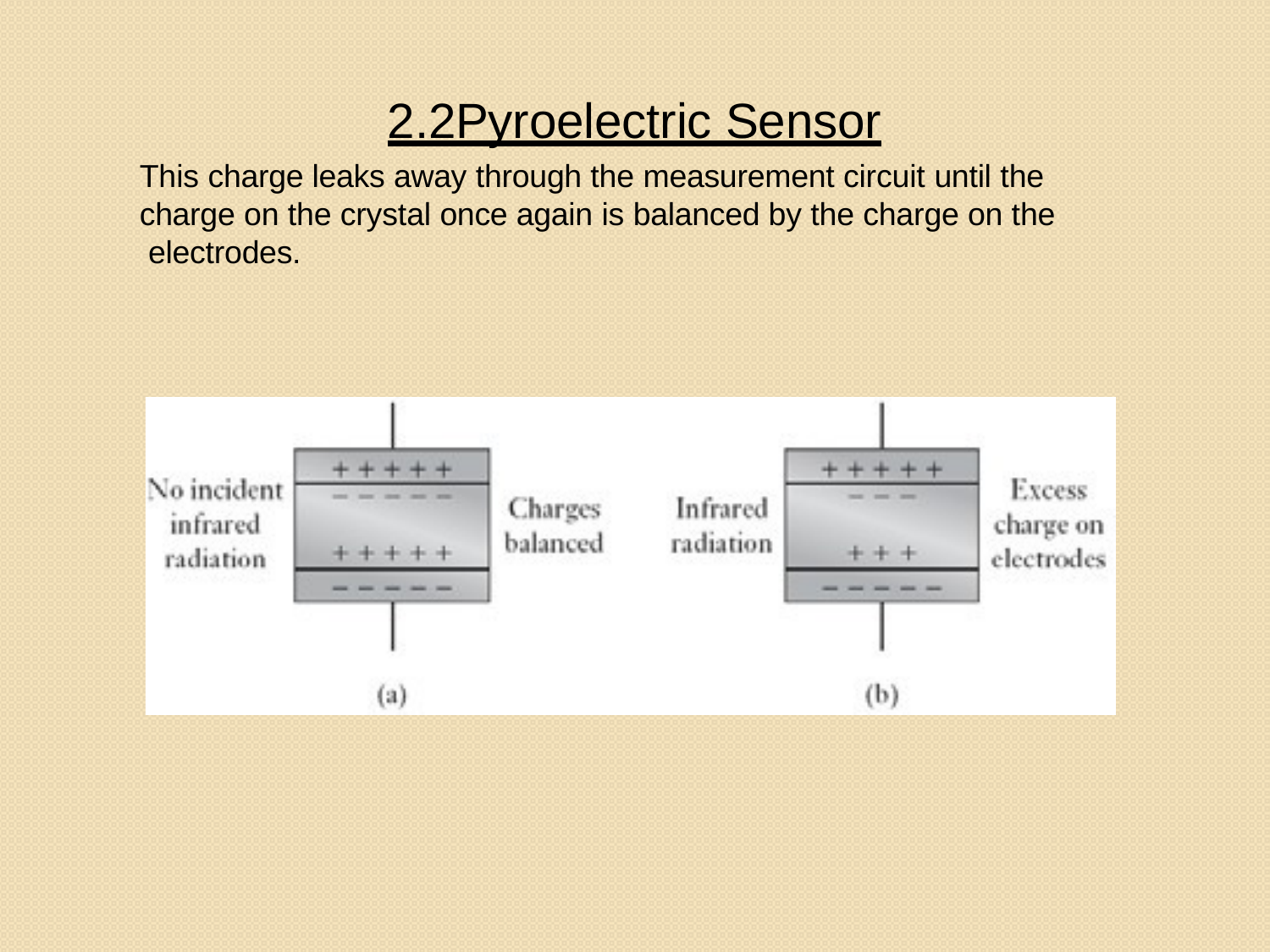

# 2.2Pyroelectric Sensor
This charge leaks away through the measurement circuit until the  charge on the crystal once again is balanced by the charge on the  electrodes.

38